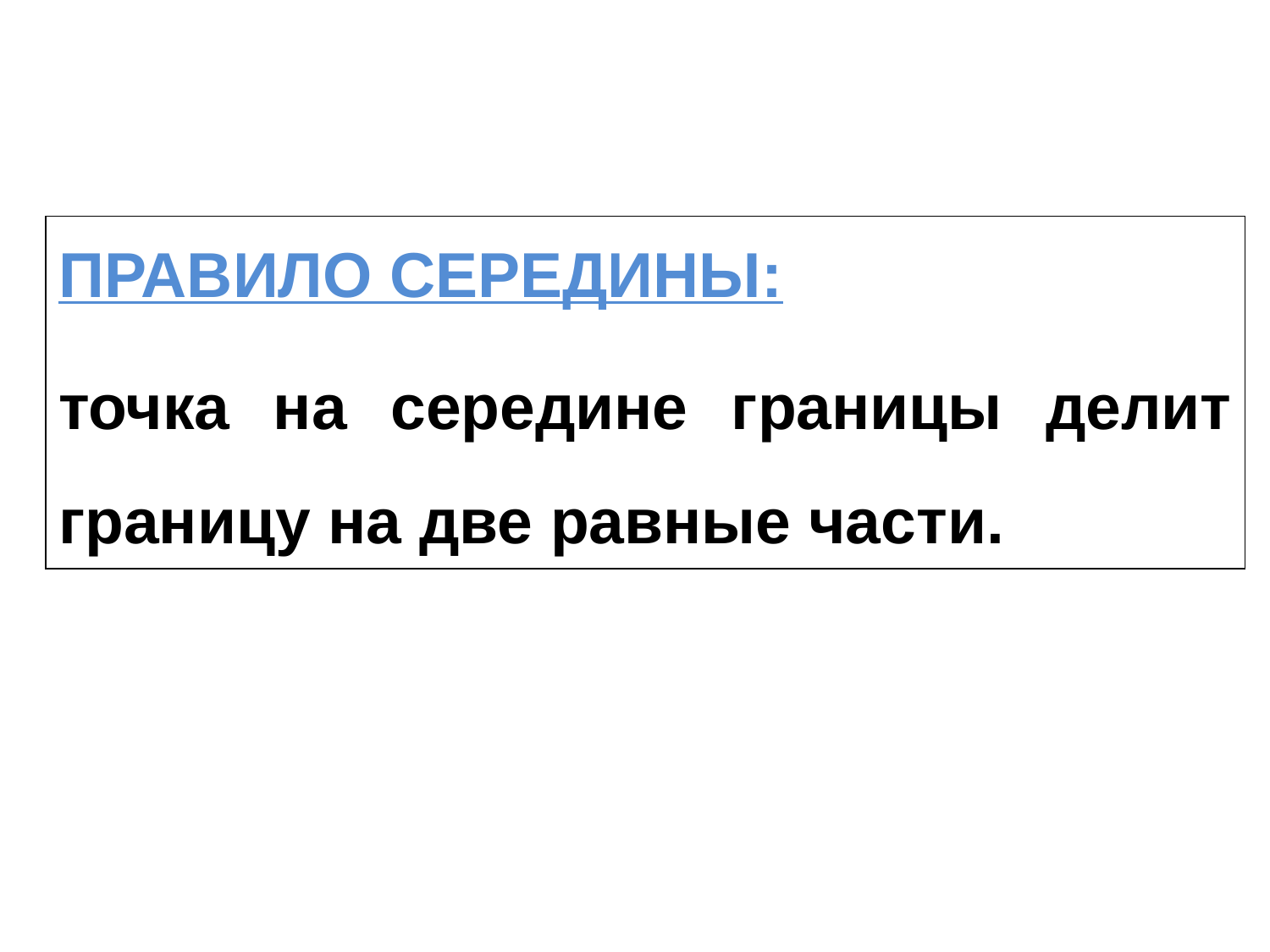

ПРАВИЛО СЕРЕДИНЫ:
точка на середине границы делит границу на две равные части.